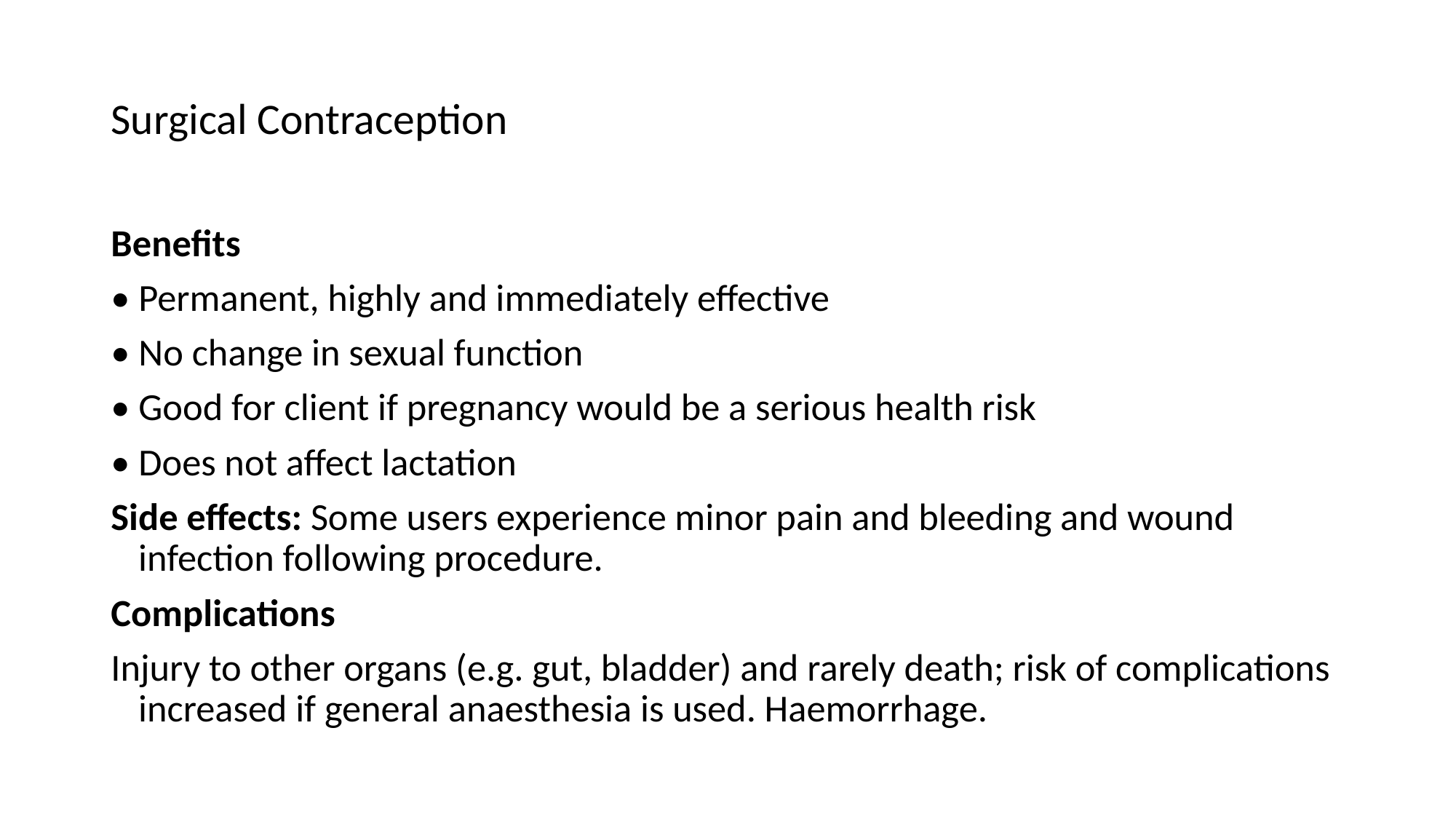

# Surgical Contraception
Benefits
• Permanent, highly and immediately effective
• No change in sexual function
• Good for client if pregnancy would be a serious health risk
• Does not affect lactation
Side effects: Some users experience minor pain and bleeding and wound infection following procedure.
Complications
Injury to other organs (e.g. gut, bladder) and rarely death; risk of complications increased if general anaesthesia is used. Haemorrhage.